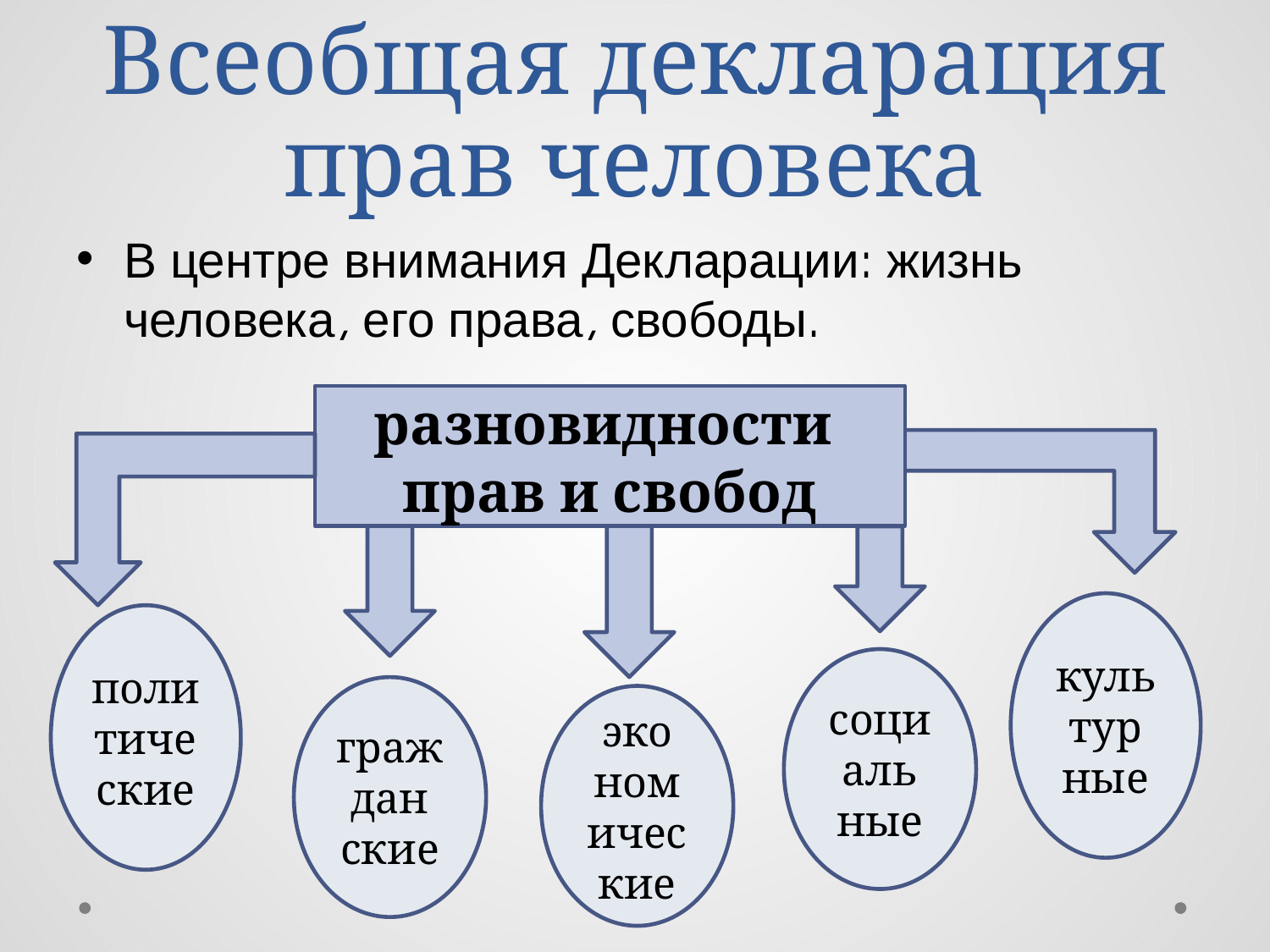

# Всеобщая декларация прав человека
В центре внимания Декларации: жизнь человека, его права, свободы.

разновидности
прав и свобод

культур
ные
политические
социаль
ные
граждан
ские
эко
номичес
кие